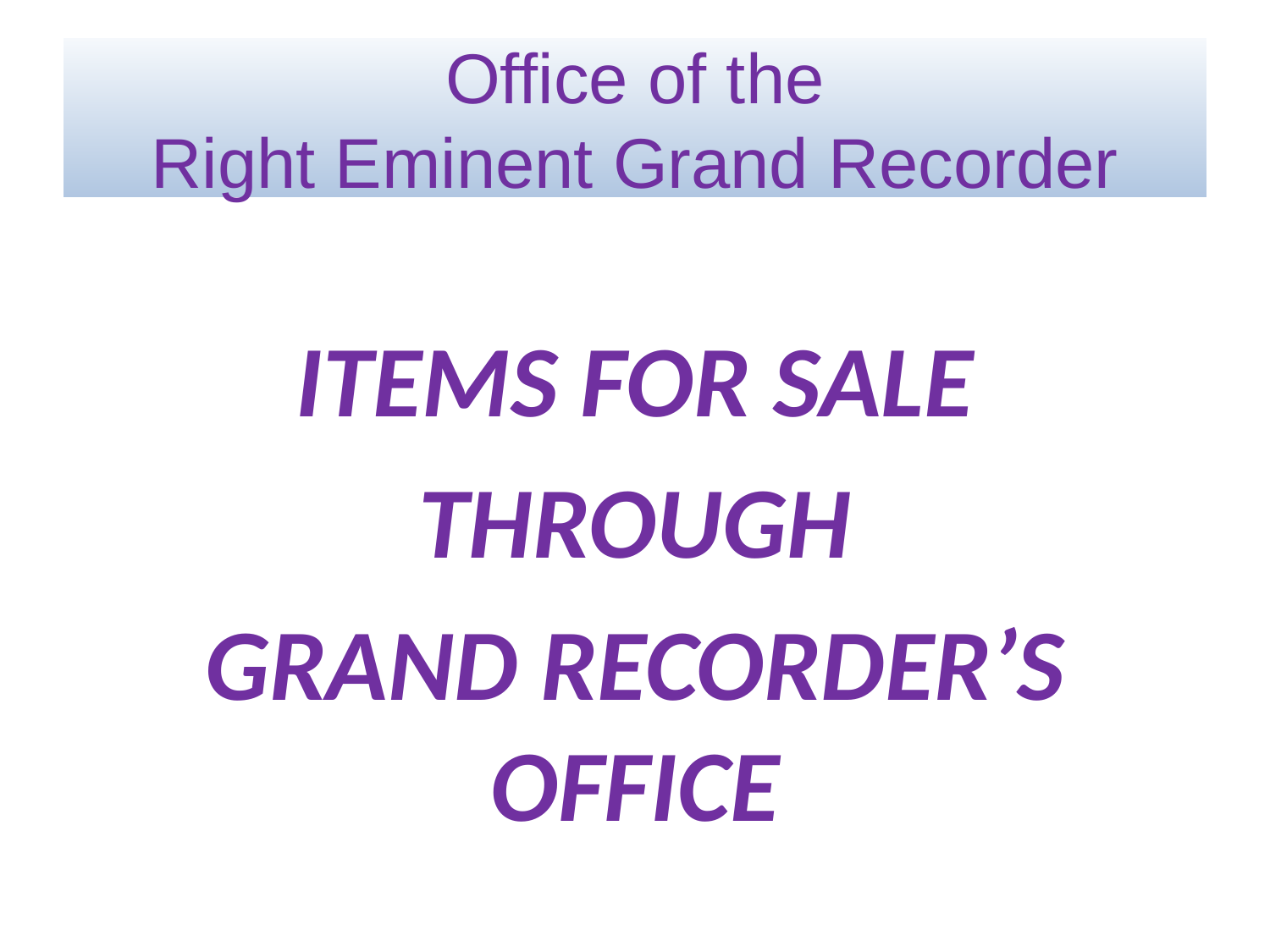

# Office of the Right Eminent Grand Recorder

ITEMS FOR SALE
THROUGH
GRAND RECORDER’S OFFICE